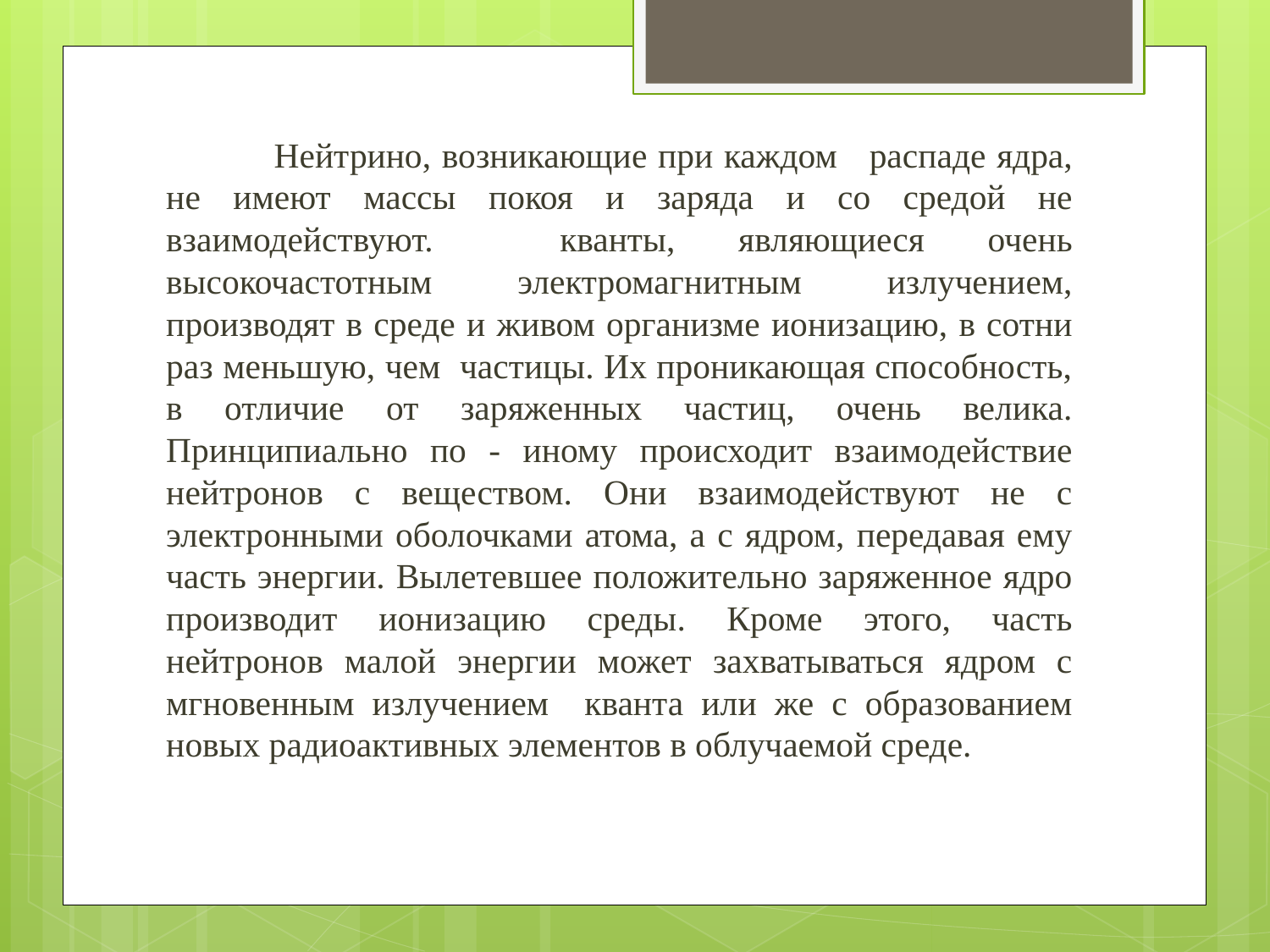

Нейтрино, возникающие при каждом   распаде ядра, не имеют массы покоя и заряда и со средой не взаимодействуют.  кванты, являющиеся очень высокочастотным электромагнитным излучением, производят в среде и живом организме ионизацию, в сотни раз меньшую, чем  частицы. Их проникающая способность, в отличие от заряженных частиц, очень велика. Принципиально по - иному происходит взаимодействие нейтронов с веществом. Они взаимодействуют не с электронными оболочками атома, а с ядром, передавая ему часть энергии. Вылетевшее положительно заряженное ядро производит ионизацию среды. Кроме этого, часть нейтронов малой энергии может захватываться ядром с мгновенным излучением  кванта или же с образованием новых радиоактивных элементов в облучаемой среде.